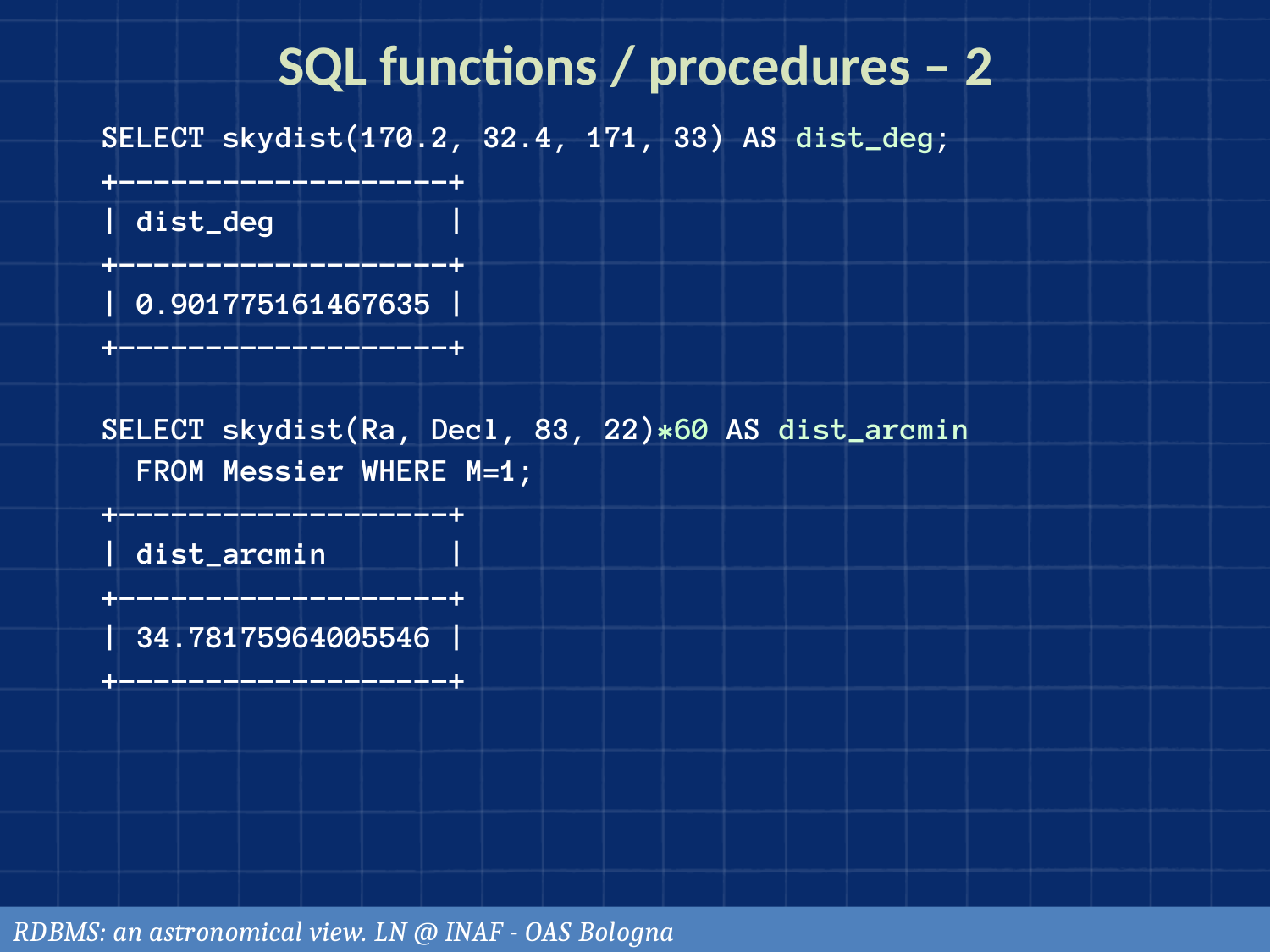

# SQL functions / procedures – 2
SELECT skydist(170.2, 32.4, 171, 33) AS dist_deg;
+-------------------+
| dist_deg          |
+-------------------+
| 0.901775161467635 |
+-------------------+

SELECT skydist(Ra, Decl, 83, 22)*60 AS dist_arcmin
  FROM Messier WHERE M=1;
+-------------------+
| dist_arcmin       |
+-------------------+
| 34.78175964005546 |
+-------------------+
RDBMS: an astronomical view. LN @ INAF - OAS Bologna
103